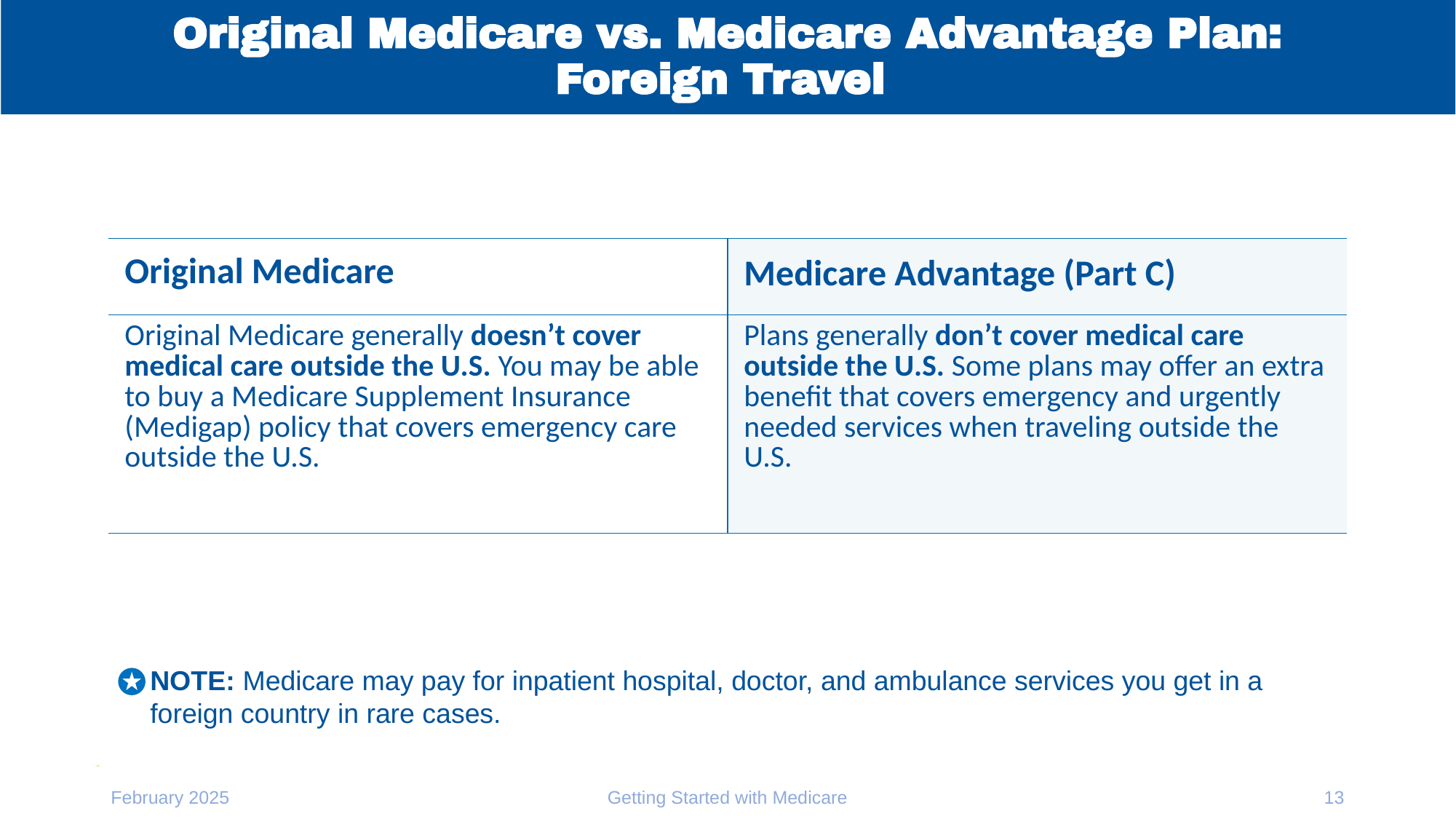

# Original Medicare vs. Medicare Advantage Plan: Foreign Travel
| Original Medicare | Medicare Advantage (Part C) |
| --- | --- |
| Original Medicare generally doesn’t cover medical care outside the U.S. You may be able to buy a Medicare Supplement Insurance (Medigap) policy that covers emergency care outside the U.S. | Plans generally don’t cover medical care outside the U.S. Some plans may offer an extra benefit that covers emergency and urgently needed services when traveling outside the U.S. |
NOTE: Medicare may pay for inpatient hospital, doctor, and ambulance services you get in a foreign country in rare cases.

February 2025
Getting Started with Medicare
13